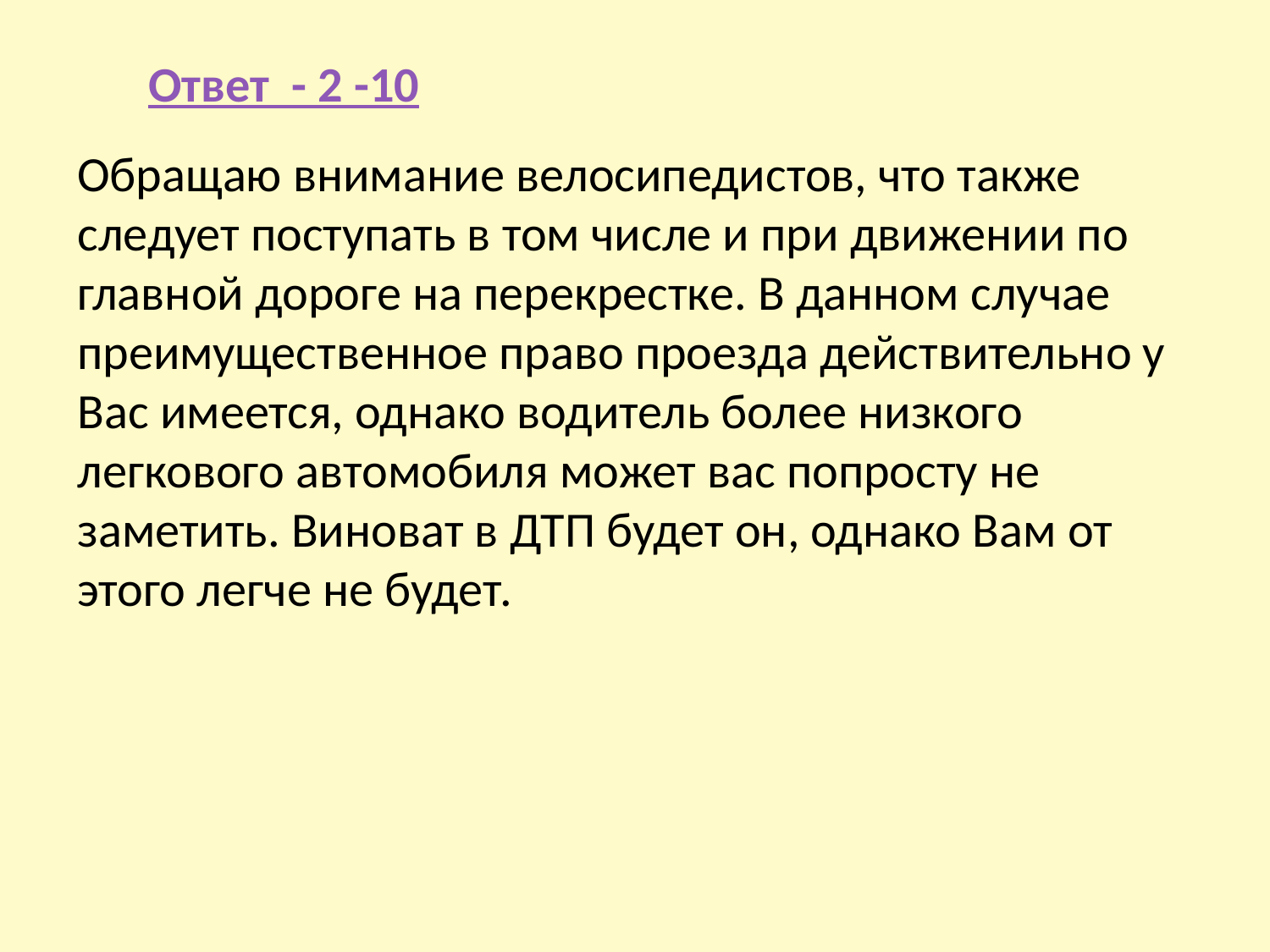

Ответ  - 2 -10
Обращаю внимание велосипедистов, что также следует поступать в том числе и при движении по главной дороге на перекрестке. В данном случае преимущественное право проезда действительно у Вас имеется, однако водитель более низкого легкового автомобиля может вас попросту не заметить. Виноват в ДТП будет он, однако Вам от этого легче не будет.